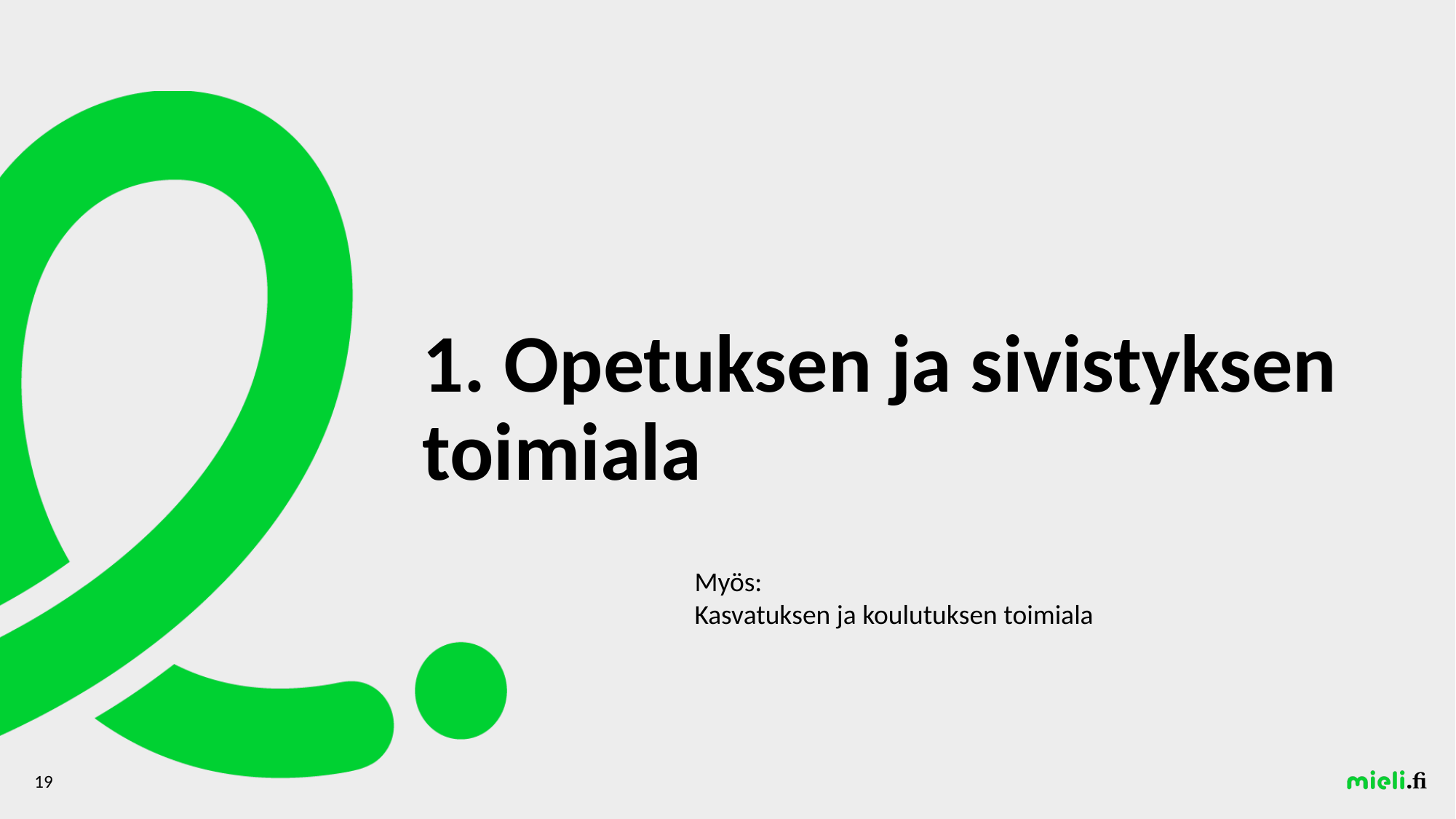

# 1. Opetuksen ja sivistyksen toimiala
Myös:
Kasvatuksen ja koulutuksen toimiala
19